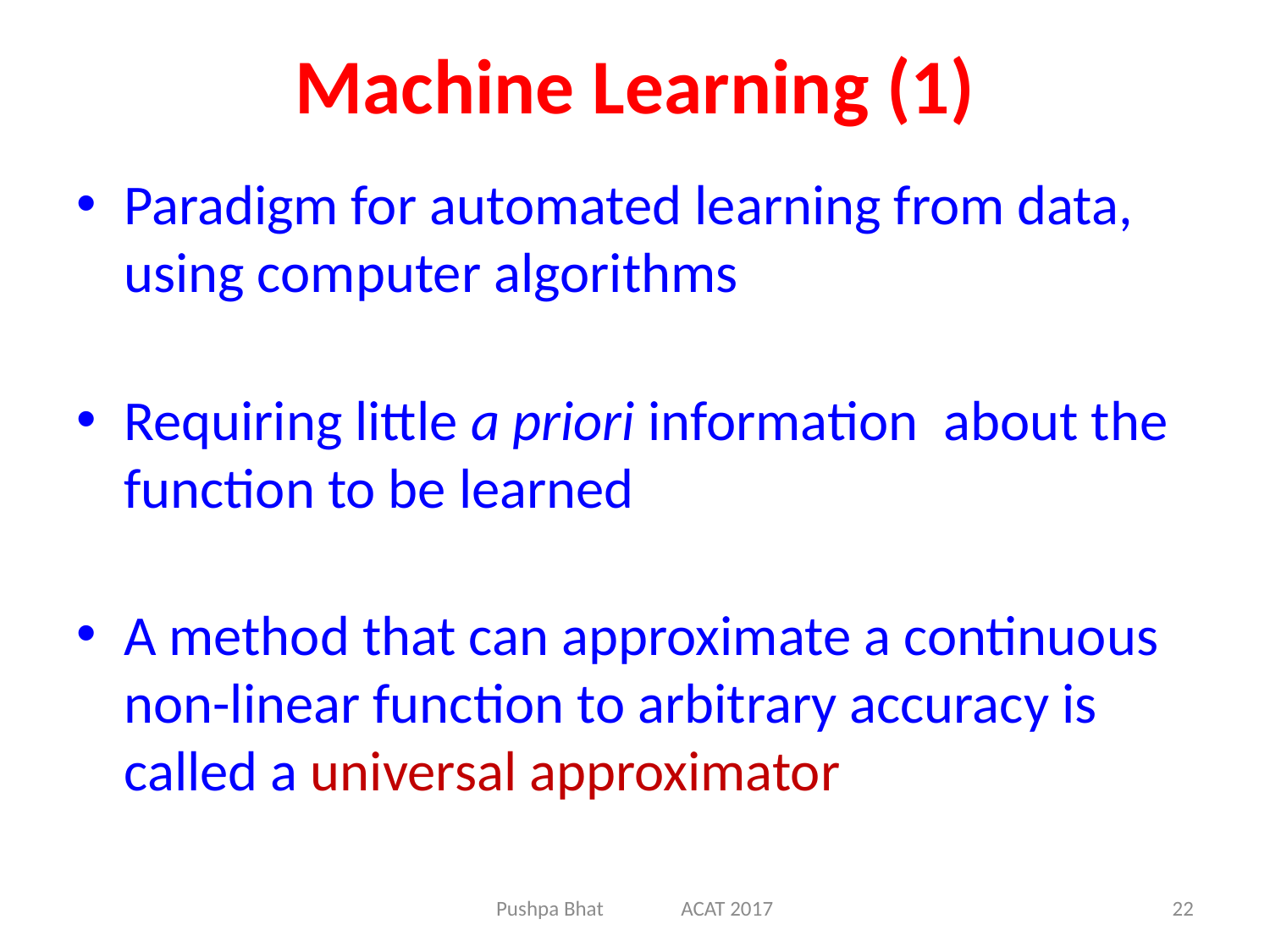

# Machine Learning (1)
Paradigm for automated learning from data, using computer algorithms

Requiring little a priori information  about the function to be learned
A method that can approximate a continuous non-linear function to arbitrary accuracy is called a universal approximator

Pushpa Bhat                ACAT 2017
22